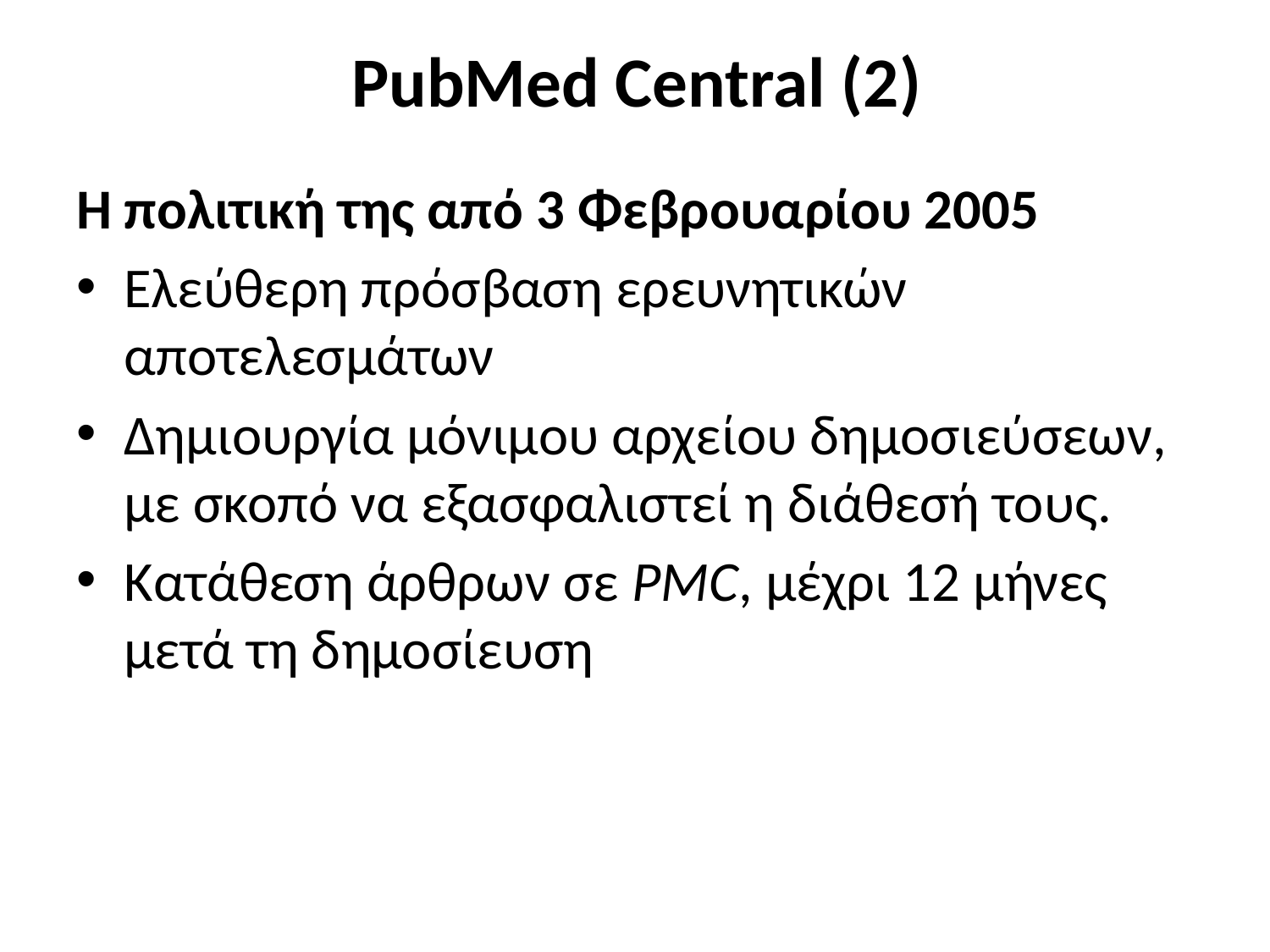

# PubMed Central (2)
Η πολιτική της από 3 Φεβρουαρίου 2005
Ελεύθερη πρόσβαση ερευνητικών αποτελεσμάτων
Δημιουργία μόνιμου αρχείου δημοσιεύσεων, με σκοπό να εξασφαλιστεί η διάθεσή τους.
Κατάθεση άρθρων σε PMC, μέχρι 12 μήνες μετά τη δημοσίευση